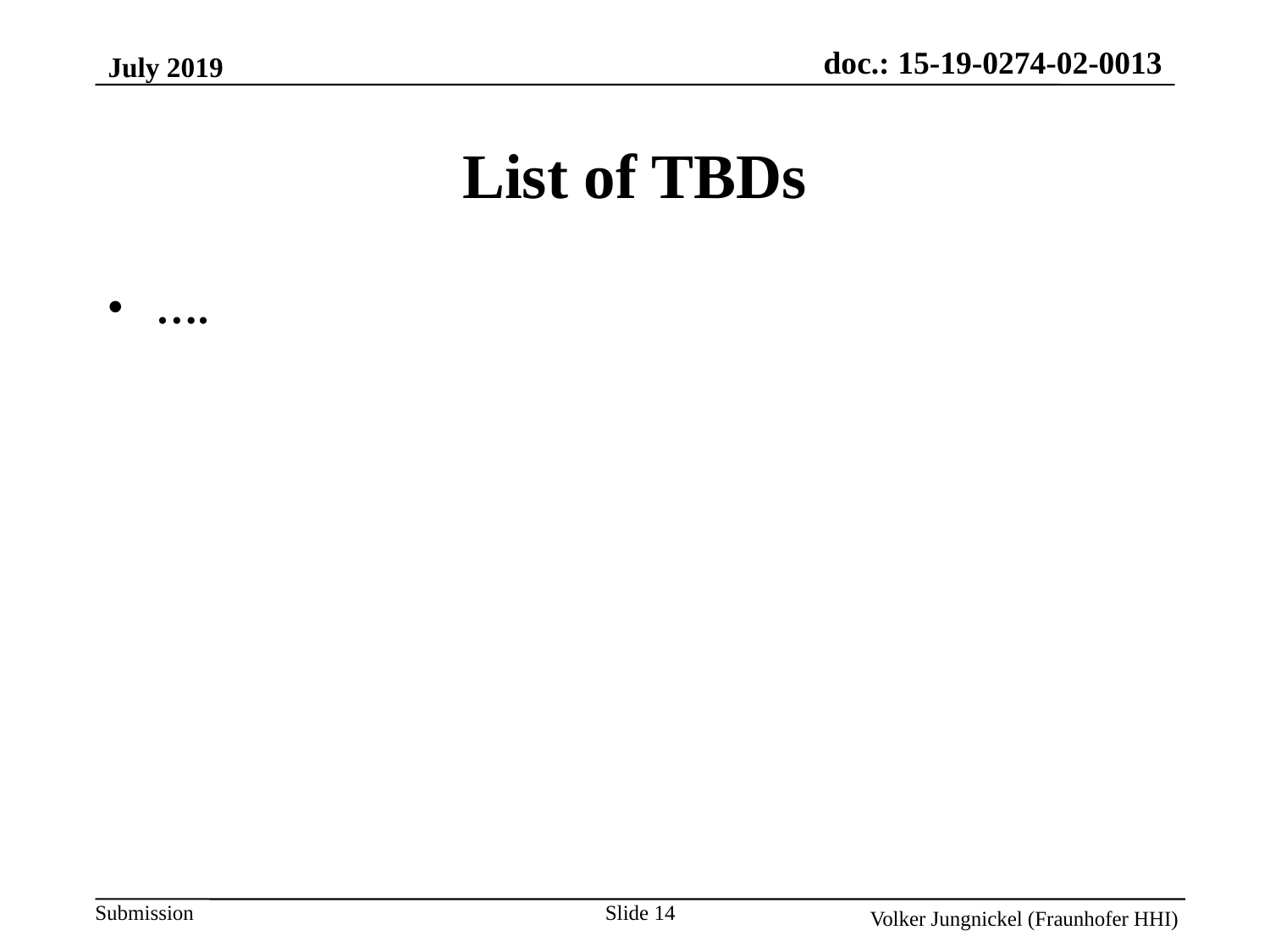

July 2019
List of TBDs
….

Slide 14
Volker Jungnickel (Fraunhofer HHI)